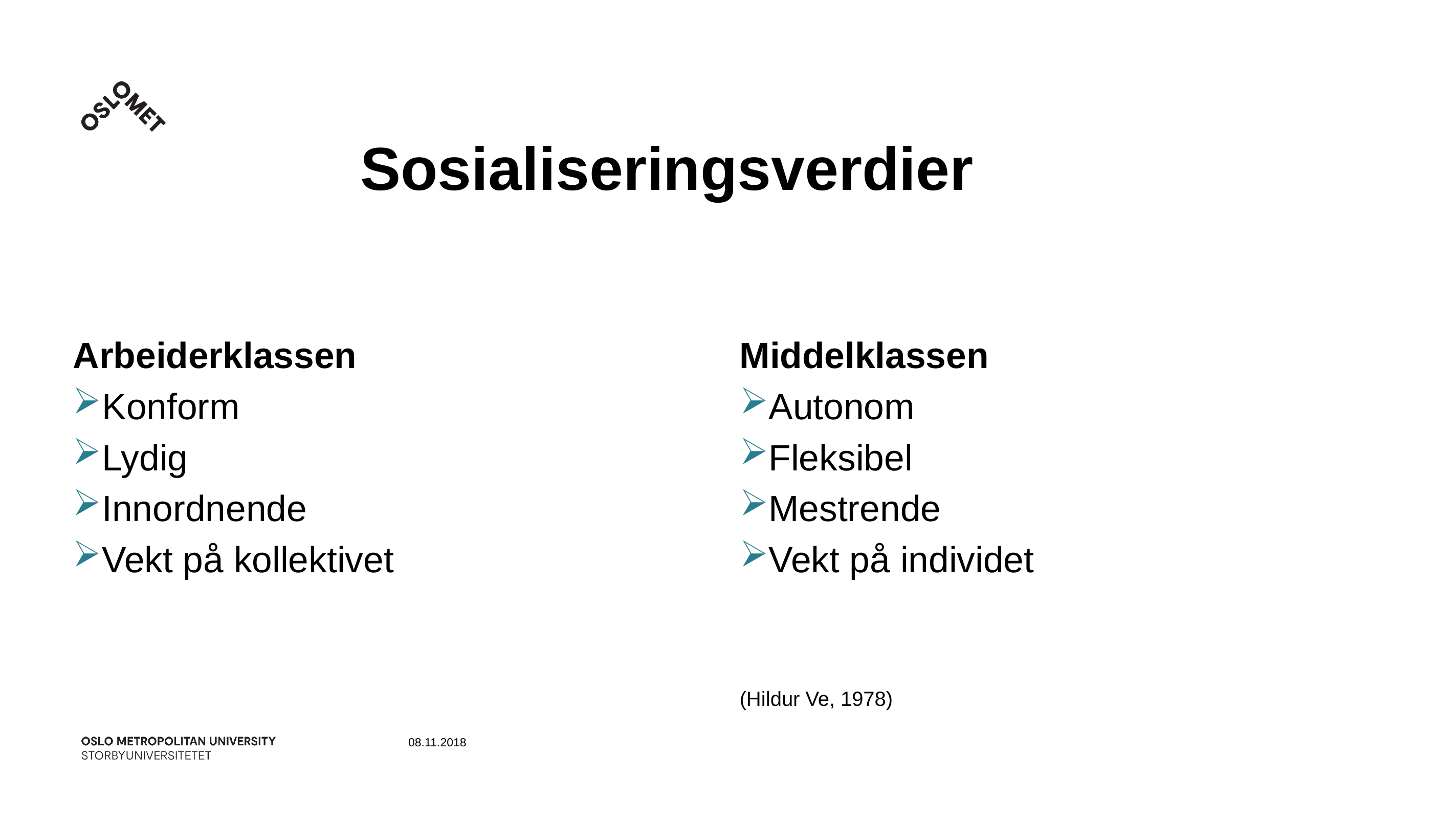

# Sosialiseringsverdier
Arbeiderklassen
Konform
Lydig
Innordnende
Vekt på kollektivet
Middelklassen
Autonom
Fleksibel
Mestrende
Vekt på individet

(Hildur Ve, 1978)
08.11.2018